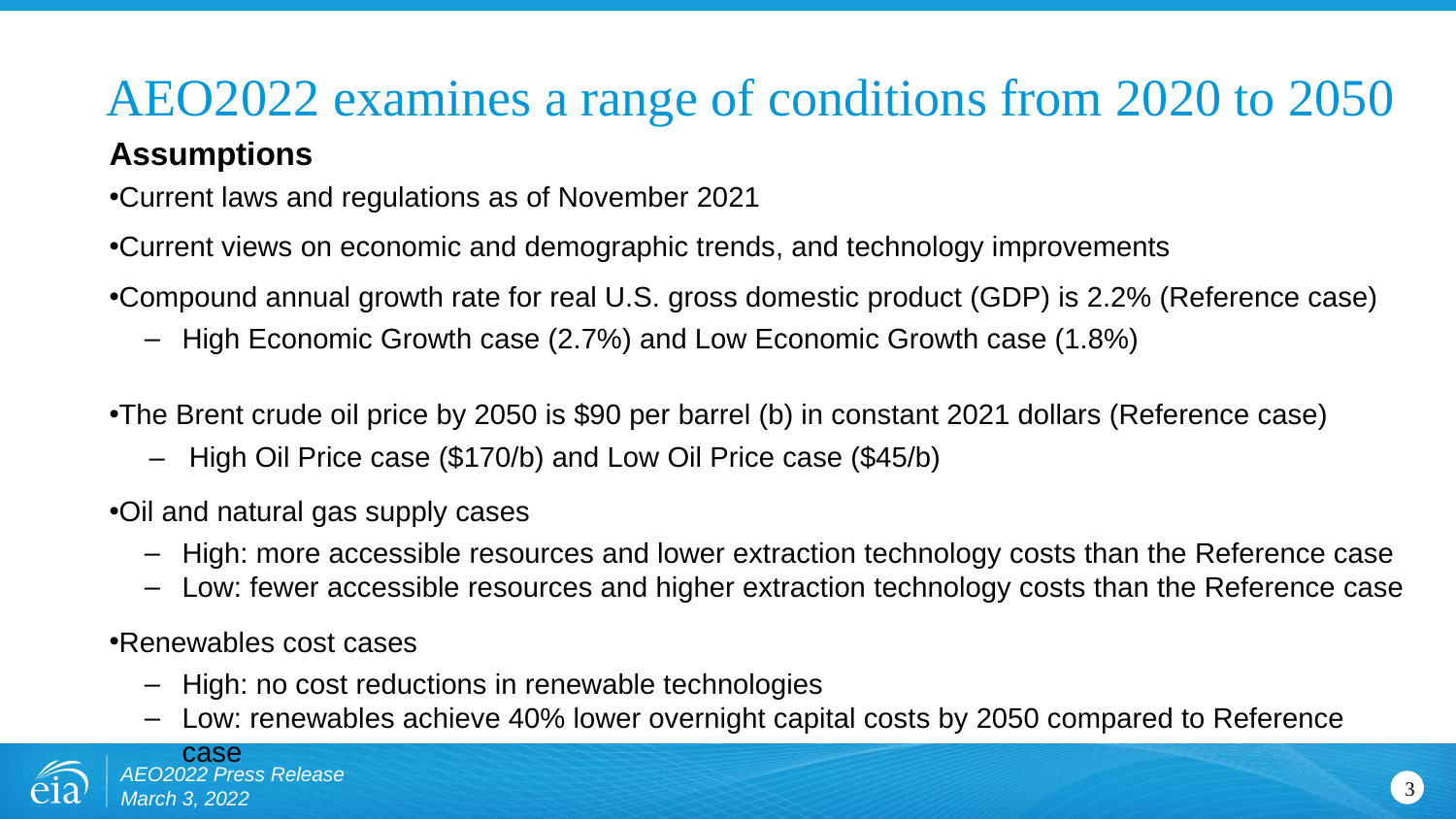

# AEO2022 examines a range of conditions from 2020 to 2050
Assumptions
Current laws and regulations as of November 2021
Current views on economic and demographic trends, and technology improvements
Compound annual growth rate for real U.S. gross domestic product (GDP) is 2.2% (Reference case)
High Economic Growth case (2.7%) and Low Economic Growth case (1.8%)

The Brent crude oil price by 2050 is $90 per barrel (b) in constant 2021 dollars (Reference case)
     –   High Oil Price case ($170/b) and Low Oil Price case ($45/b)

Oil and natural gas supply cases
High: more accessible resources and lower extraction technology costs than the Reference case
Low: fewer accessible resources and higher extraction technology costs than the Reference case

Renewables cost cases
High: no cost reductions in renewable technologies
Low: renewables achieve 40% lower overnight capital costs by 2050 compared to Reference case
AEO2022 Press Release
March 3, 2022
3